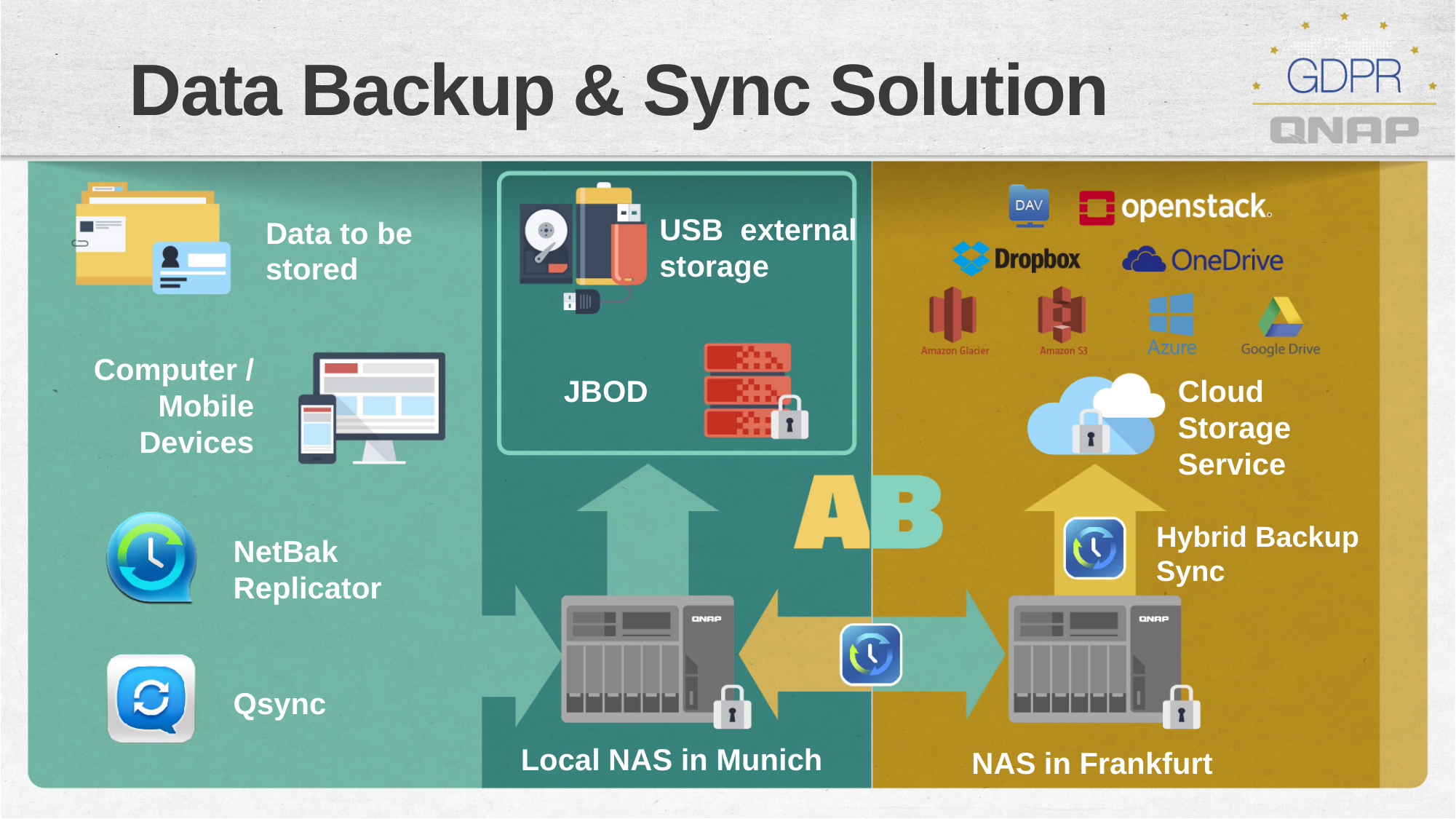

# Data Backup & Sync Solution
USB  external
storage
Data to be stored
Computer / Mobile Devices
JBOD
Cloud Storage Service

Hybrid Backup Sync
NetBak Replicator
Qsync
Local NAS in Munich

NAS in Frankfurt